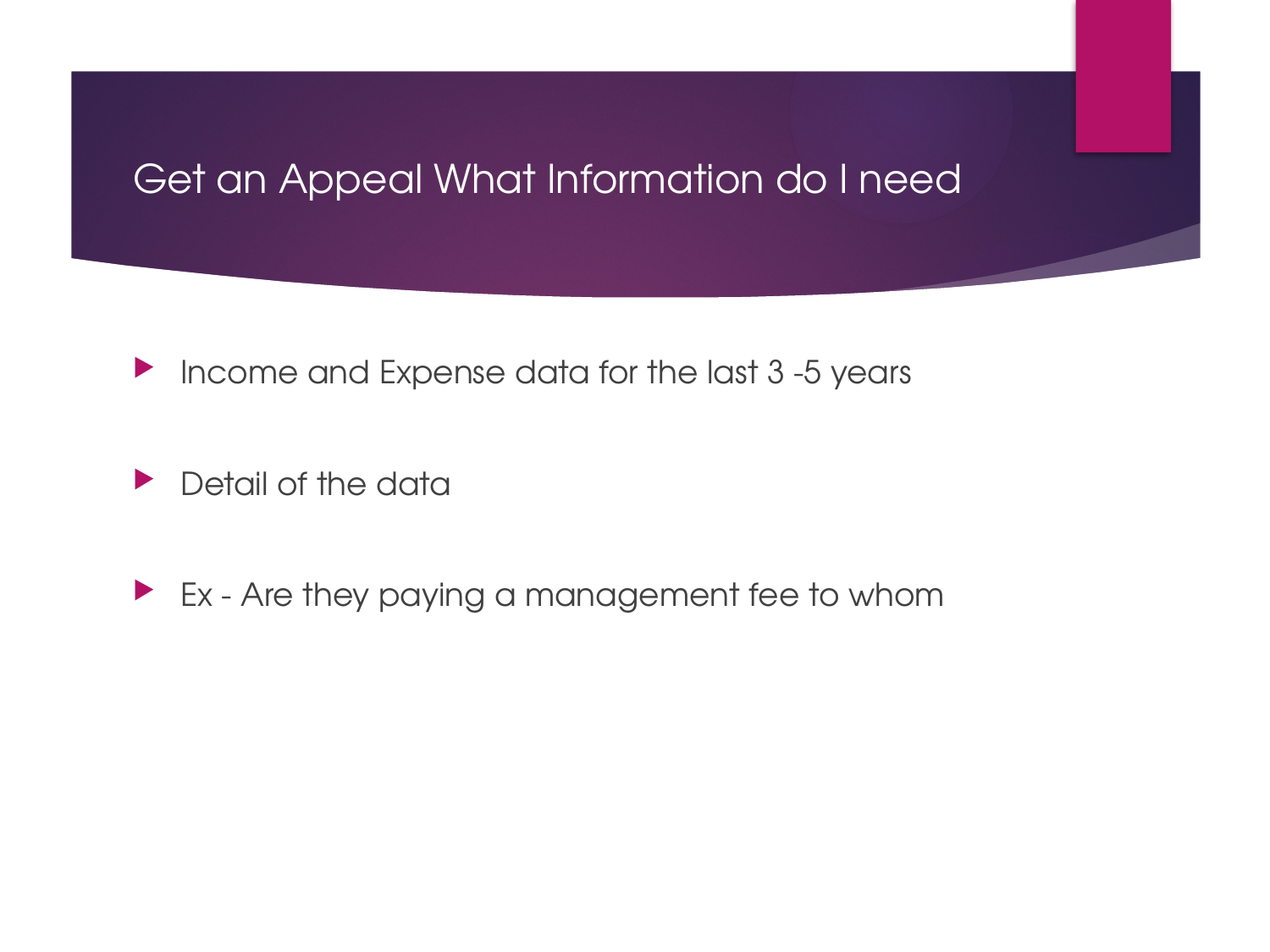

# Get an Appeal What Information do I need
Income and Expense data for the last 3 -5 years

Detail of the data

Ex - Are they paying a management fee to whom